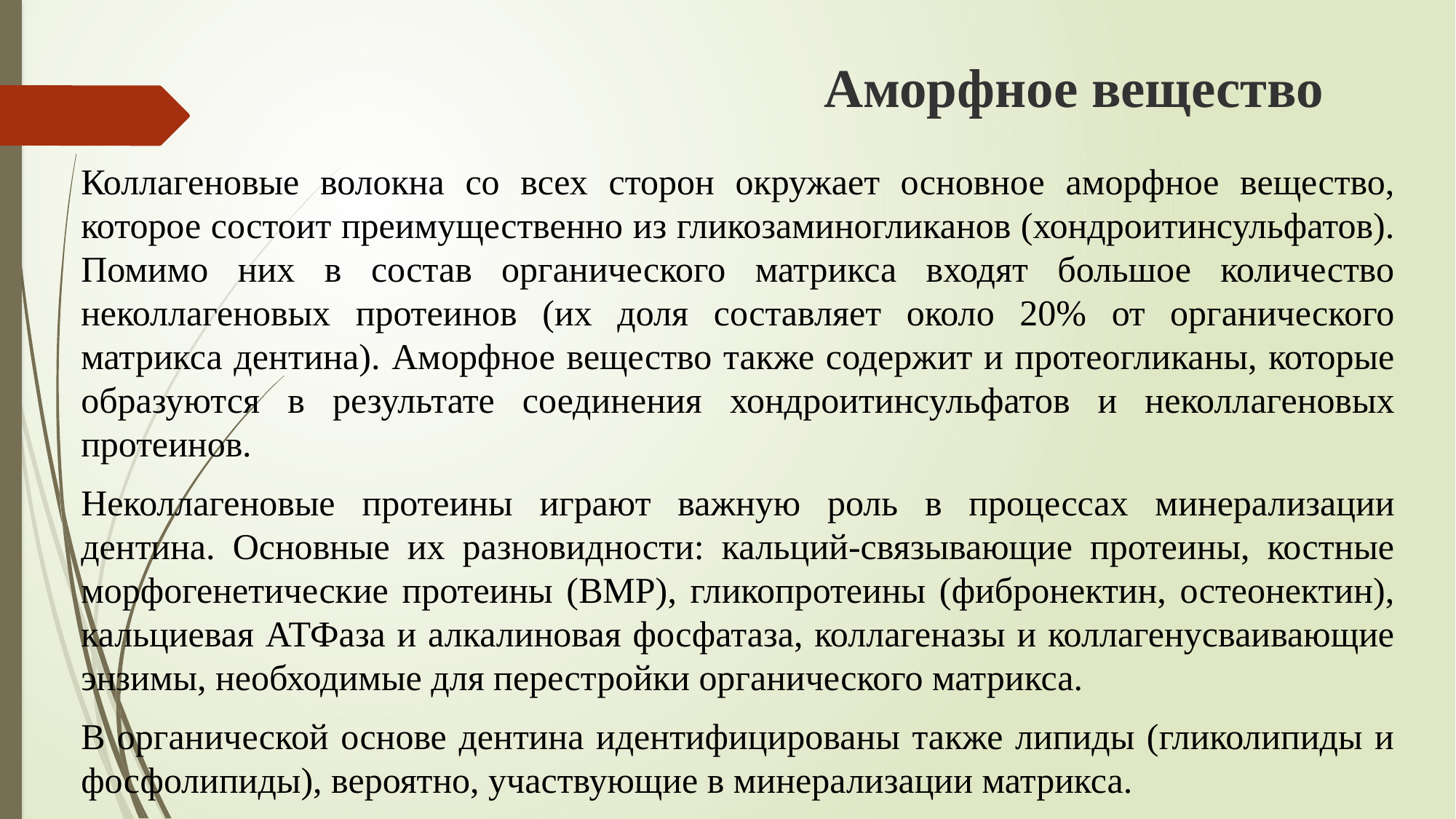

# Аморфное вещество
Коллагеновые волокна со всех сторон окружает основное аморфное вещество, которое состоит преимущественно из гликозаминогликанов (хондроитинсульфатов). Помимо них в состав органического матрикса входят большое количество неколлагеновых протеинов (их доля составляет около 20% от органического матрикса дентина). Аморфное вещество также содержит и протеогликаны, которые образуются в результате соединения хондроитинсульфатов и неколлагеновых протеинов.
Неколлагеновые протеины играют важную роль в процессах минерализации дентина. Основные их разновидности: кальций-связывающие протеины, костные морфогенетические протеины (BMP), гликопротеины (фибронектин, остеонектин), кальциевая АТФаза и алкалиновая фосфатаза, коллагеназы и коллагенусваивающие энзимы, необходимые для перестройки органического матрикса.
В органической основе дентина идентифицированы также липиды (гликолипиды и фосфолипиды), вероятно, участвующие в минерализации матрикса.